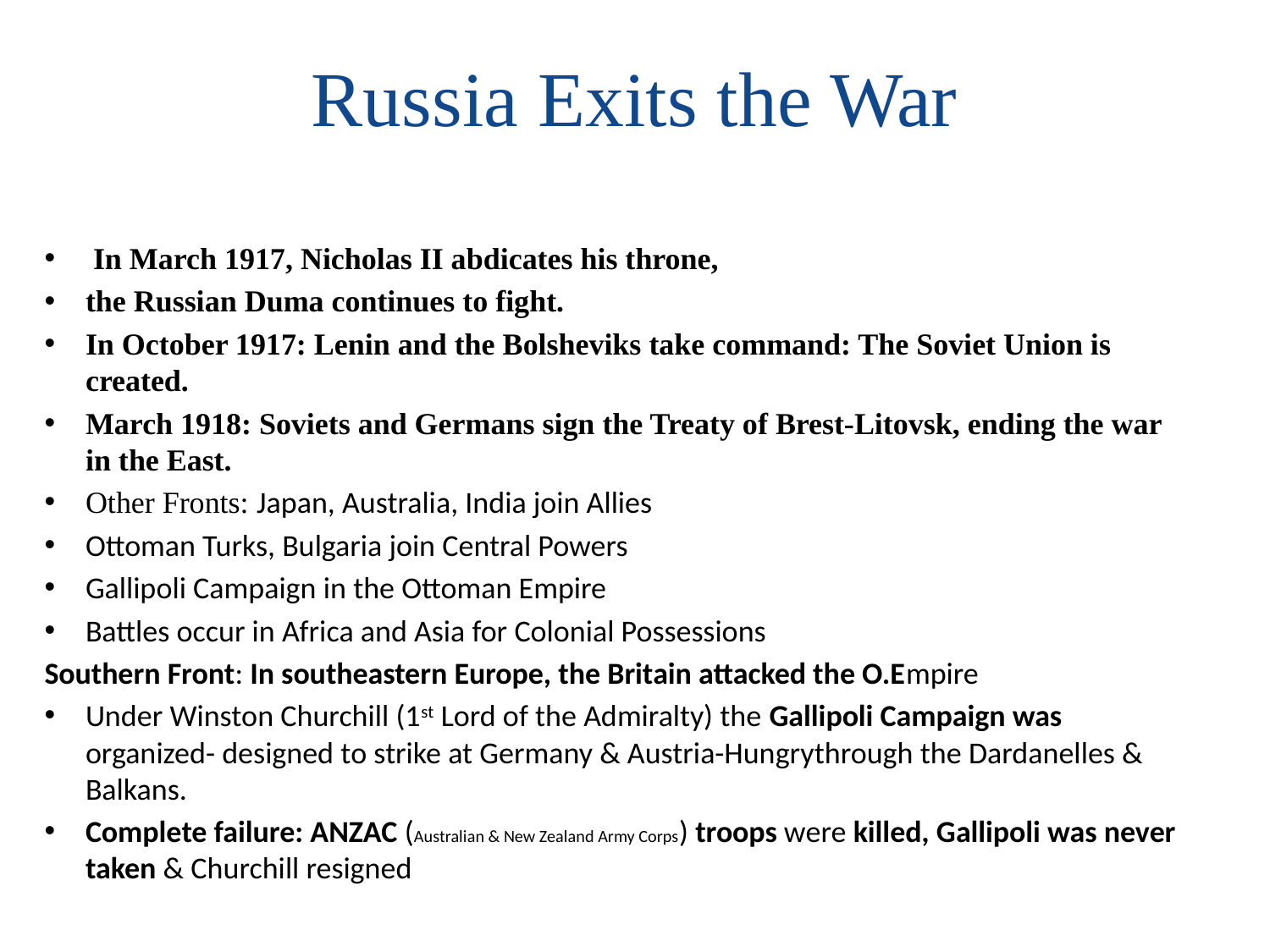

# Russia Exits the War
 In March 1917, Nicholas II abdicates his throne,
the Russian Duma continues to fight.
In October 1917: Lenin and the Bolsheviks take command: The Soviet Union is created.
March 1918: Soviets and Germans sign the Treaty of Brest-Litovsk, ending the war in the East.
Other Fronts: Japan, Australia, India join Allies
Ottoman Turks, Bulgaria join Central Powers
Gallipoli Campaign in the Ottoman Empire
Battles occur in Africa and Asia for Colonial Possessions
Southern Front: In southeastern Europe, the Britain attacked the O.Empire
Under Winston Churchill (1st Lord of the Admiralty) the Gallipoli Campaign was organized- designed to strike at Germany & Austria-Hungrythrough the Dardanelles & Balkans.
Complete failure: ANZAC (Australian & New Zealand Army Corps) troops were killed, Gallipoli was never taken & Churchill resigned